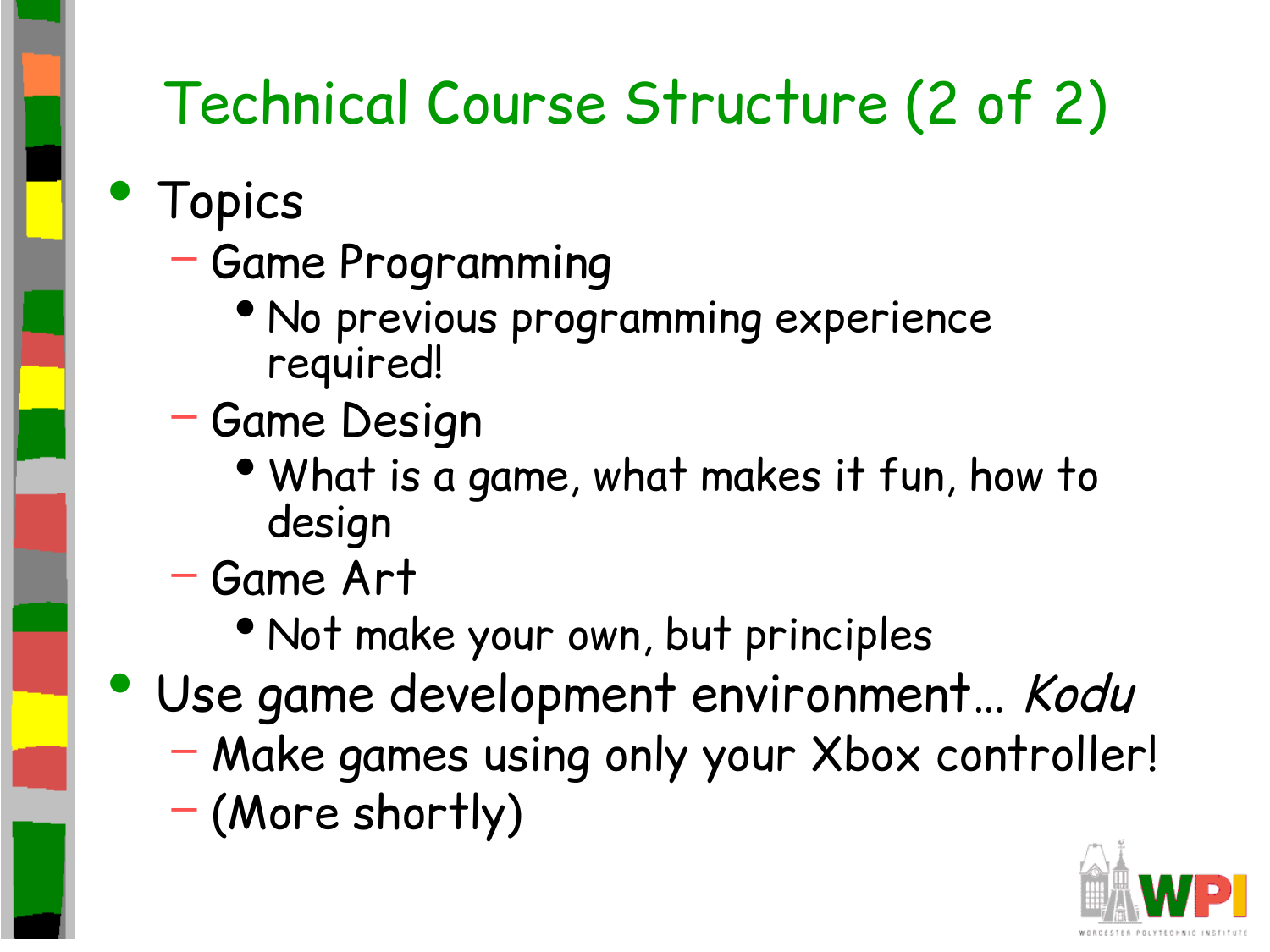

# Technical Course Structure (2 of 2)
Topics
Game Programming
No previous programming experience required!
Game Design
What is a game, what makes it fun, how to design
Game Art
Not make your own, but principles
Use game development environment… Kodu
Make games using only your Xbox controller!
(More shortly)